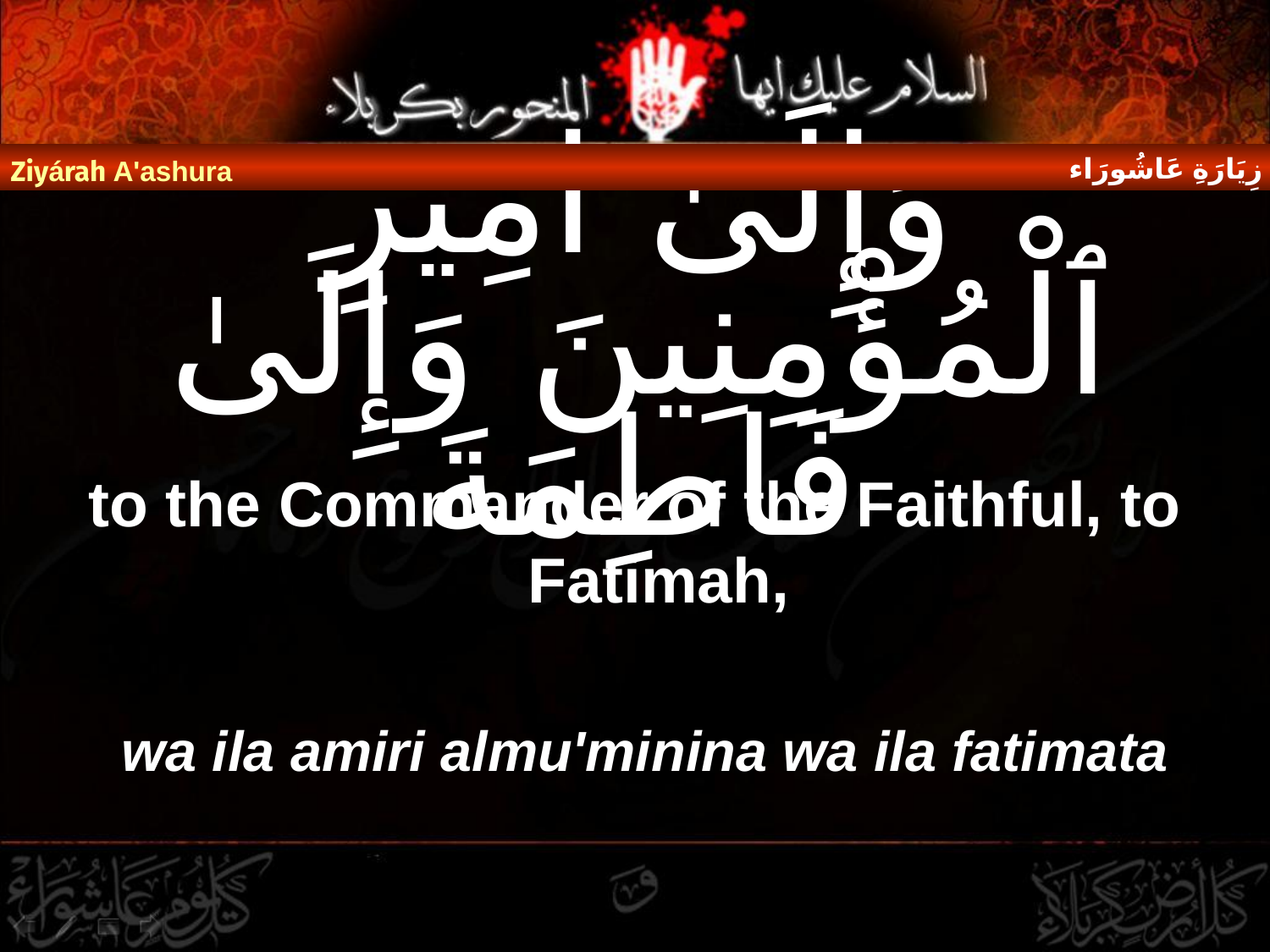

زِيَارَةِ عَاشُورَاء
Ziyárah A'ashura
# وَإِلَىٰ امِيرِ ٱلْمُؤْمِنِينَ وَإِلَىٰ فَاطِمَةَ
to the Commander of the Faithful, to Fatimah,
wa ila amiri almu'minina wa ila fatimata